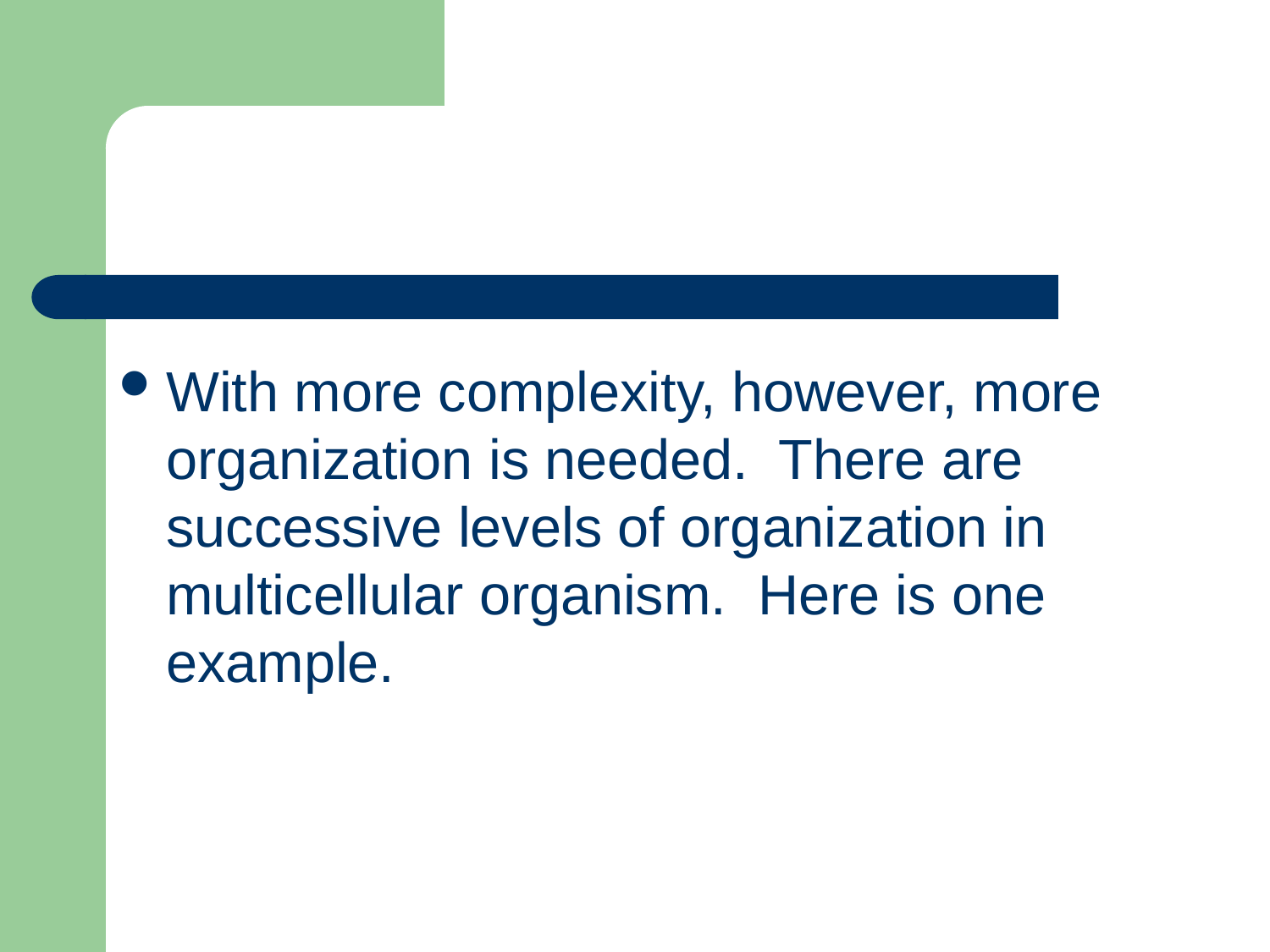

#
With more complexity, however, more organization is needed.  There are successive levels of organization in multicellular organism.  Here is one example.